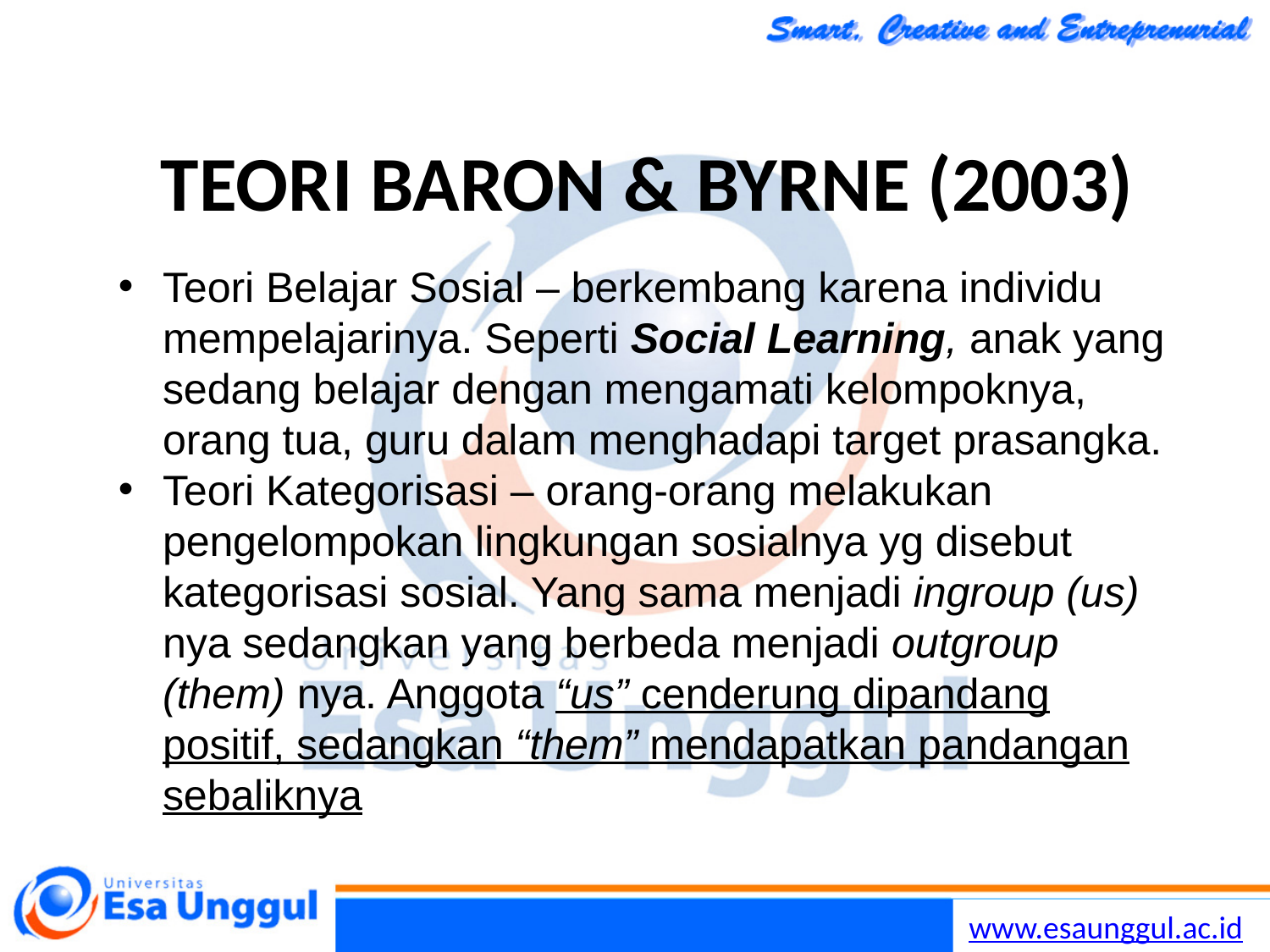

# TEORI BARON & BYRNE (2003)
Teori Belajar Sosial – berkembang karena individu mempelajarinya. Seperti Social Learning, anak yang sedang belajar dengan mengamati kelompoknya, orang tua, guru dalam menghadapi target prasangka.
Teori Kategorisasi – orang-orang melakukan pengelompokan lingkungan sosialnya yg disebut kategorisasi sosial. Yang sama menjadi ingroup (us) nya sedangkan yang berbeda menjadi outgroup (them) nya. Anggota “us” cenderung dipandang positif, sedangkan “them” mendapatkan pandangan sebaliknya